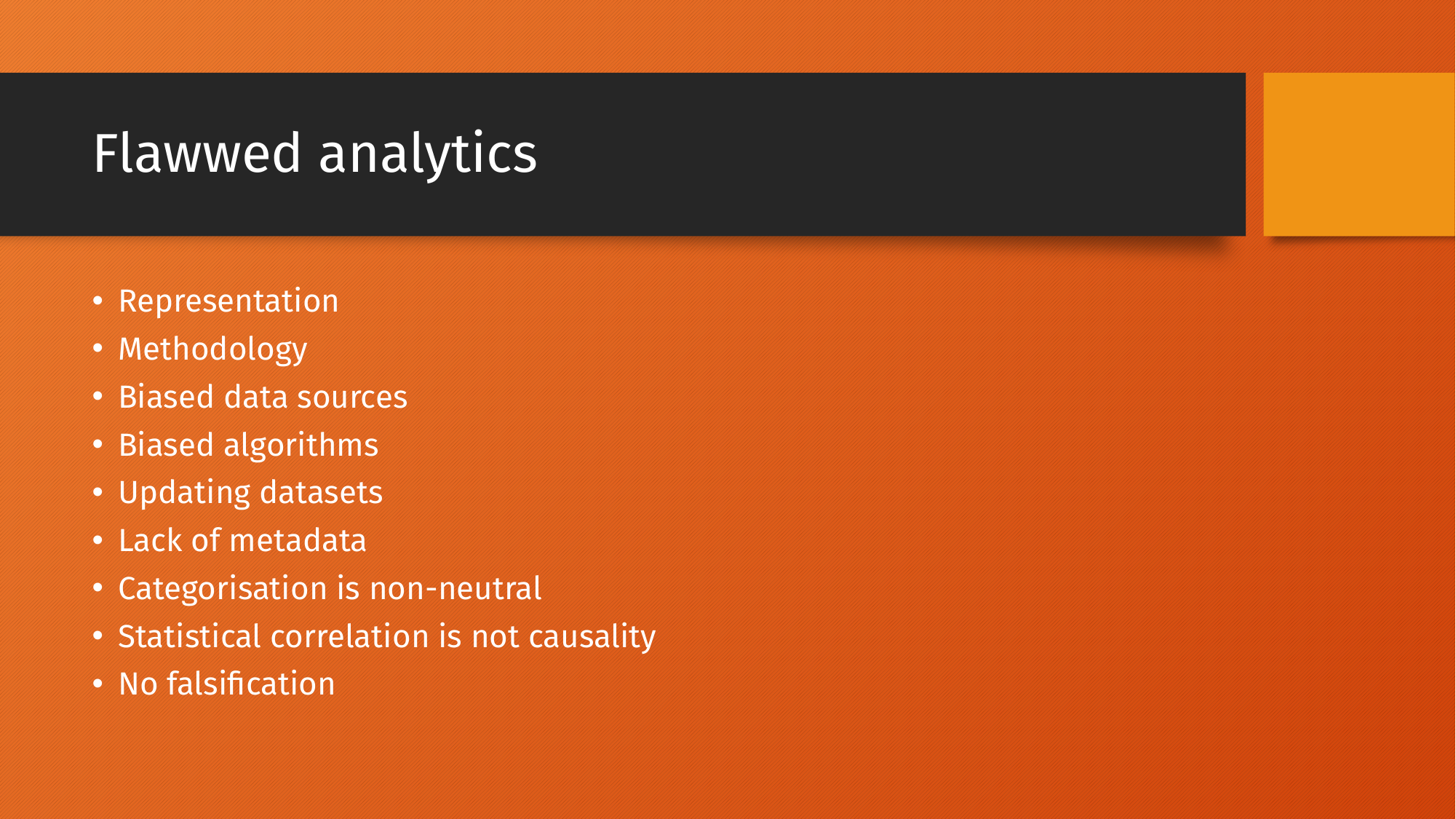

# Flawwed analytics
Representation
Methodology
Biased data sources
Biased algorithms
Updating datasets
Lack of metadata
Categorisation is non-neutral
Statistical correlation is not causality
No falsification